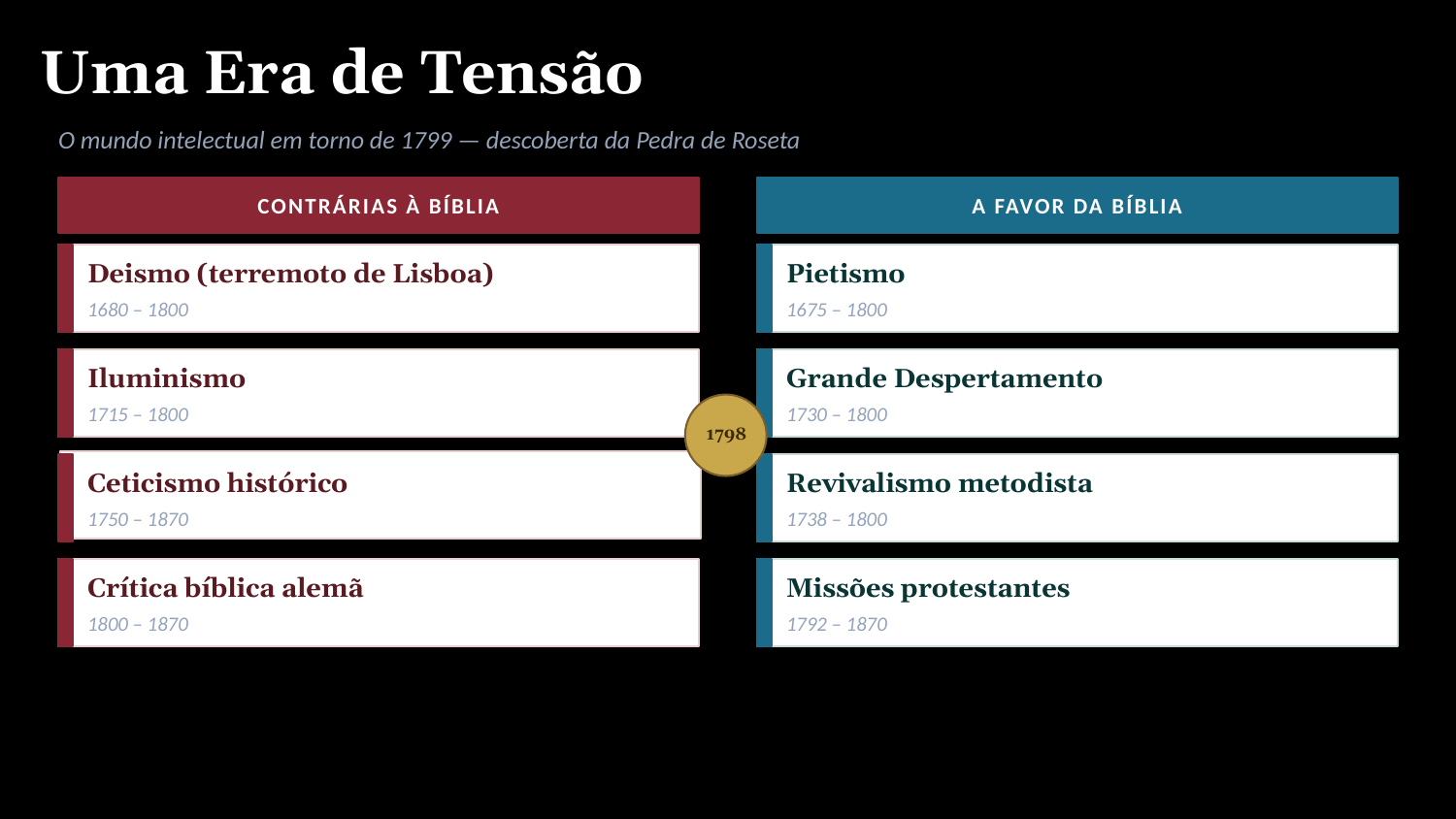

Uma Era de Tensão
O mundo intelectual em torno de 1799 — descoberta da Pedra de Roseta

CONTRÁRIAS À BÍBLIA

A FAVOR DA BÍBLIA

Deismo (terremoto de Lisboa)
Pietismo
1680 – 1800
1675 – 1800

Iluminismo
Grande Despertamento
1798

1715 – 1800
1730 – 1800

Ceticismo histórico
Revivalismo metodista
1750 – 1870
1738 – 1800

Crítica bíblica alemã
Missões protestantes
1800 – 1870
1792 – 1870